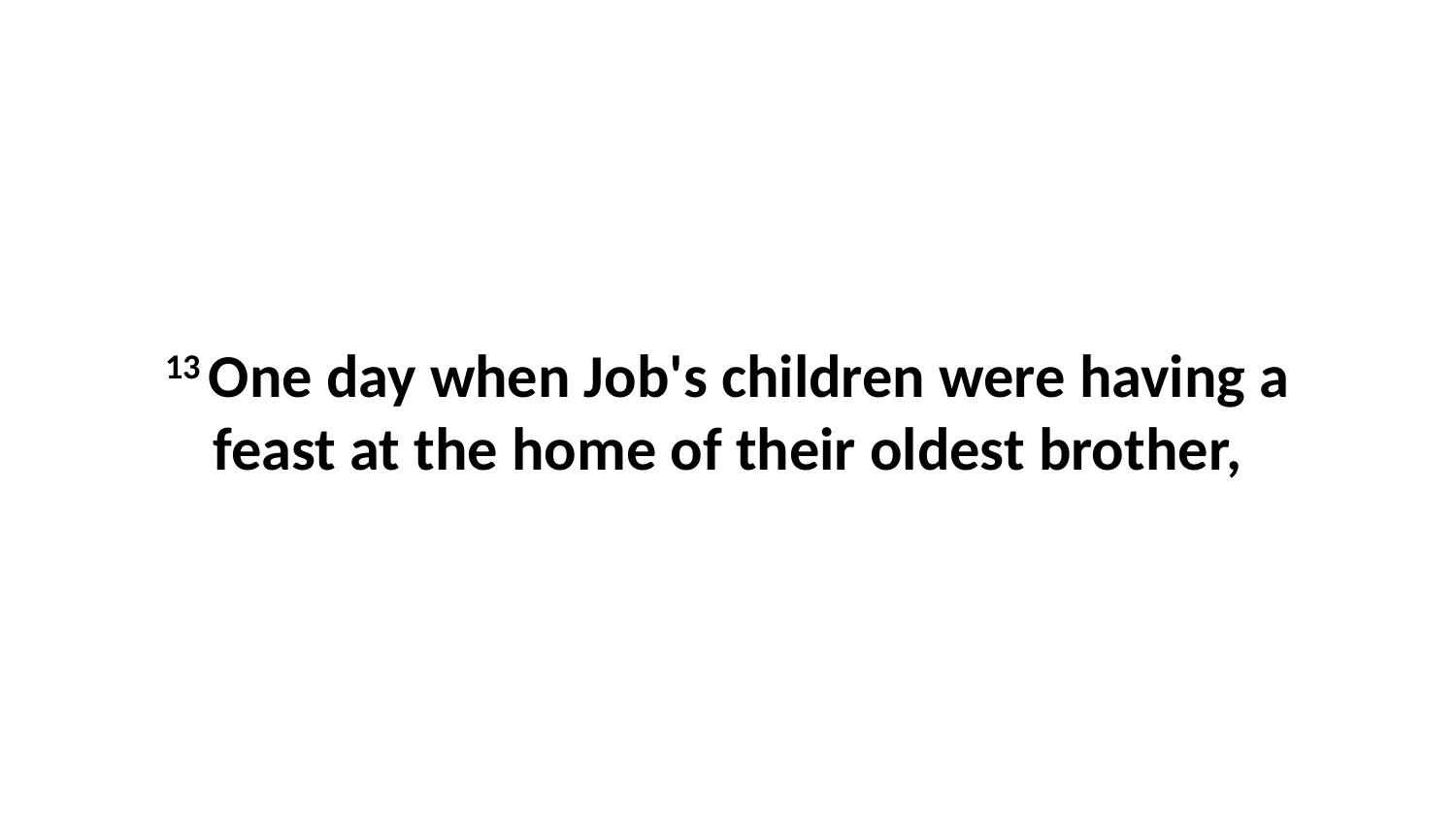

13 One day when Job's children were having a feast at the home of their oldest brother,